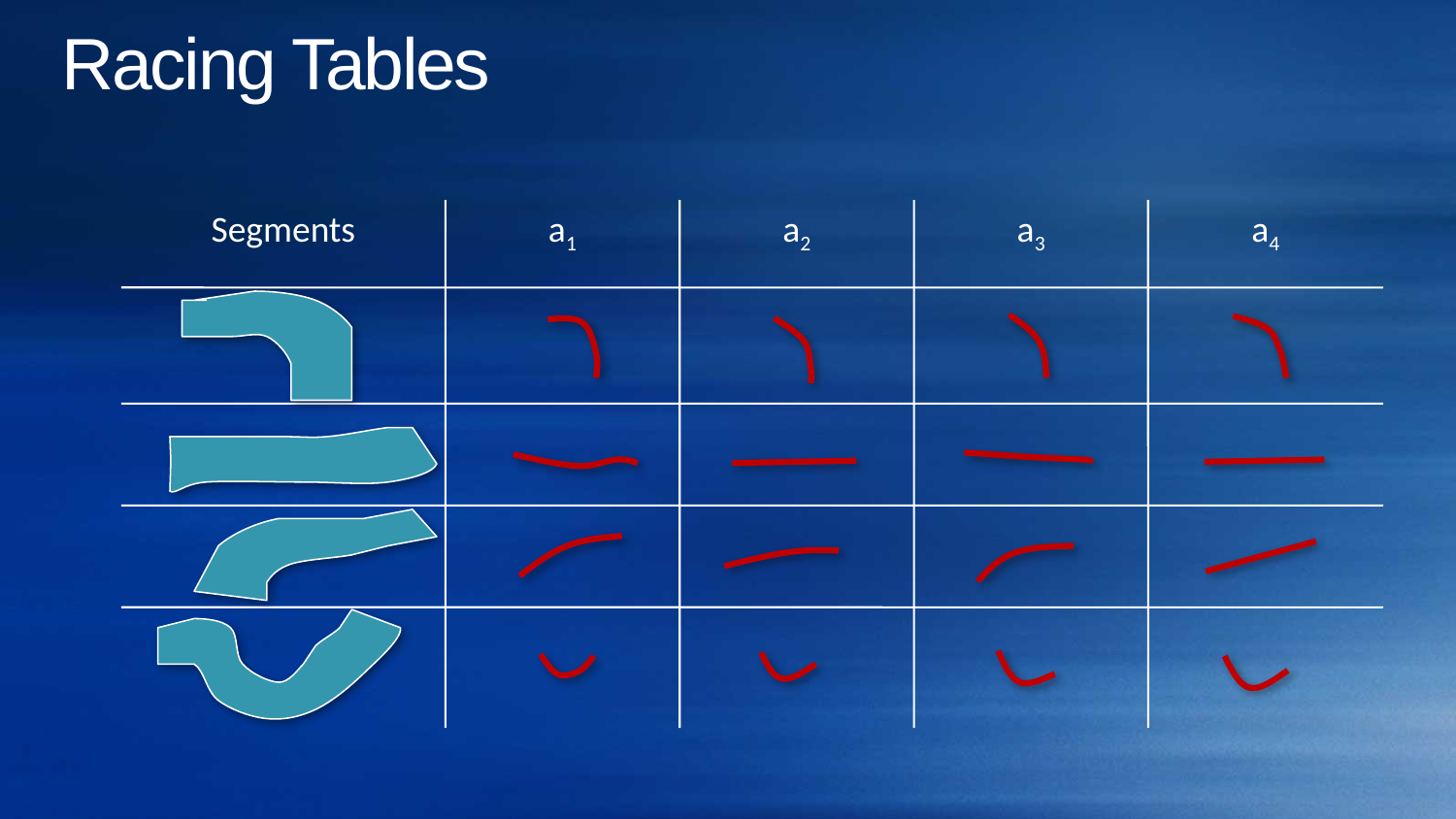

# Racing Tables
Segments

a1
a2

a3

a4